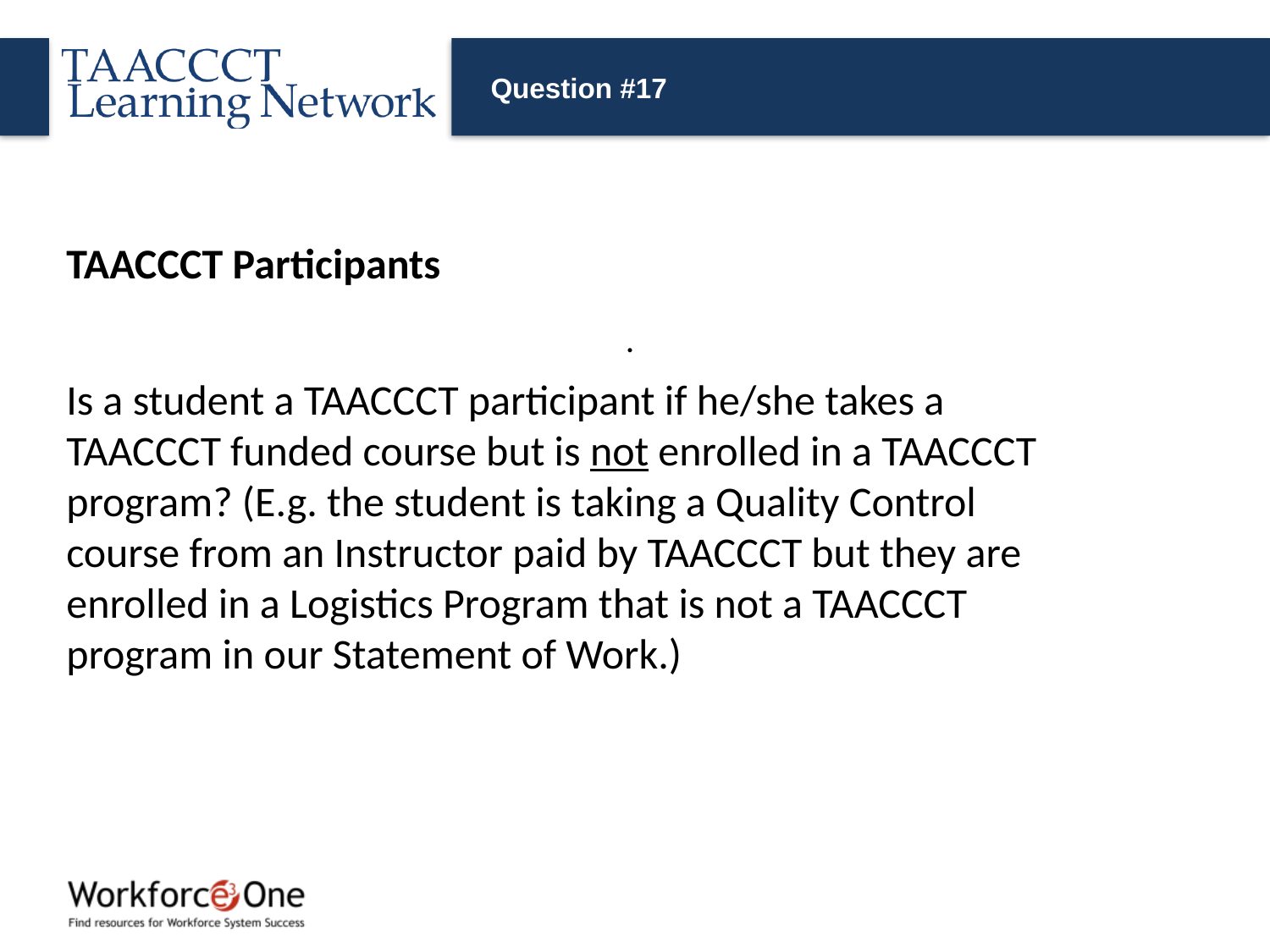

# Question #17
TAACCCT Participants
.
Is a student a TAACCCT participant if he/she takes a TAACCCT funded course but is not enrolled in a TAACCCT program? (E.g. the student is taking a Quality Control course from an Instructor paid by TAACCCT but they are enrolled in a Logistics Program that is not a TAACCCT program in our Statement of Work.)